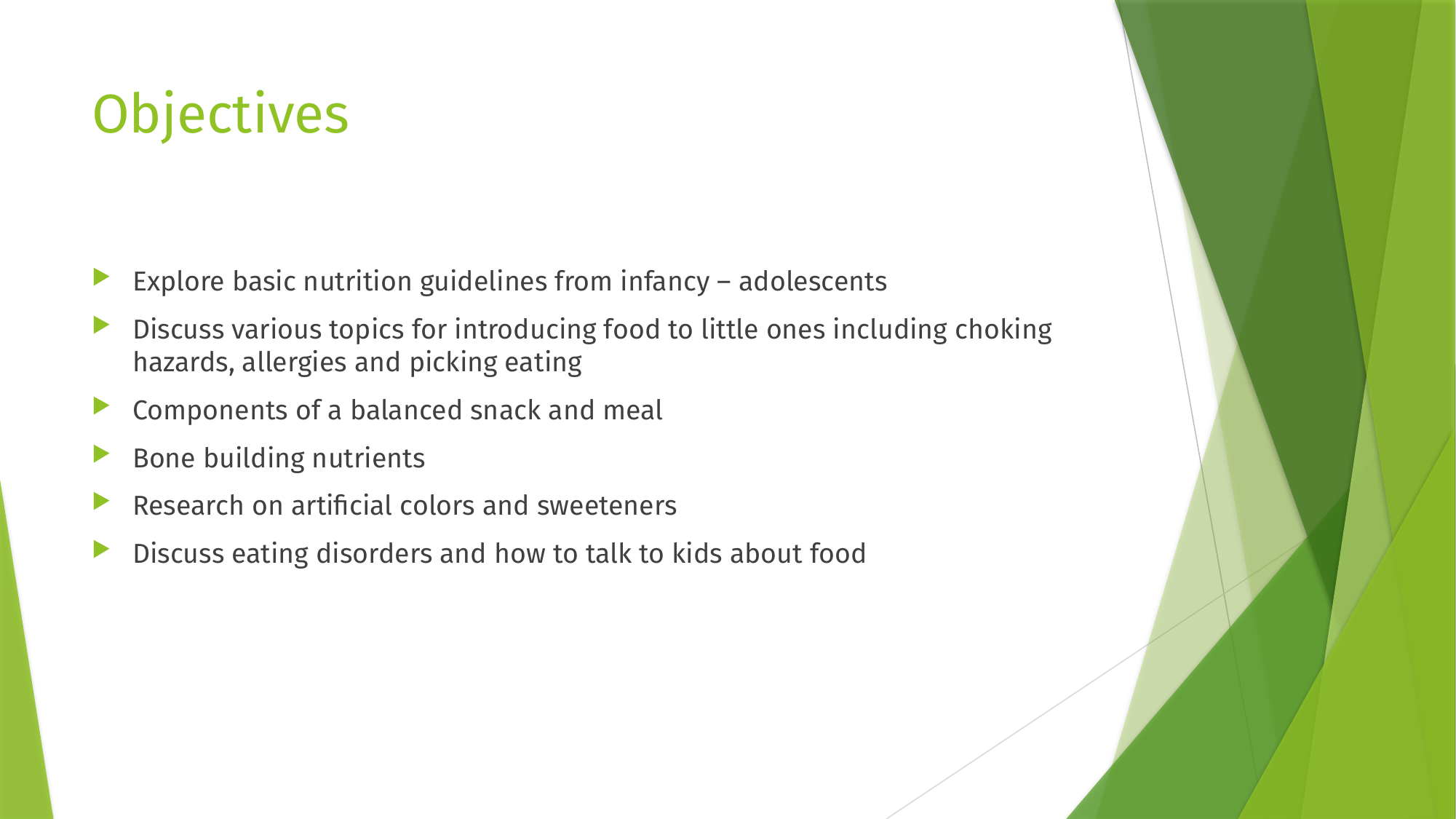

# Objectives
Explore basic nutrition guidelines from infancy – adolescents
Discuss various topics for introducing food to little ones including choking hazards, allergies and picking eating
Components of a balanced snack and meal
Bone building nutrients
Research on artificial colors and sweeteners
Discuss eating disorders and how to talk to kids about food